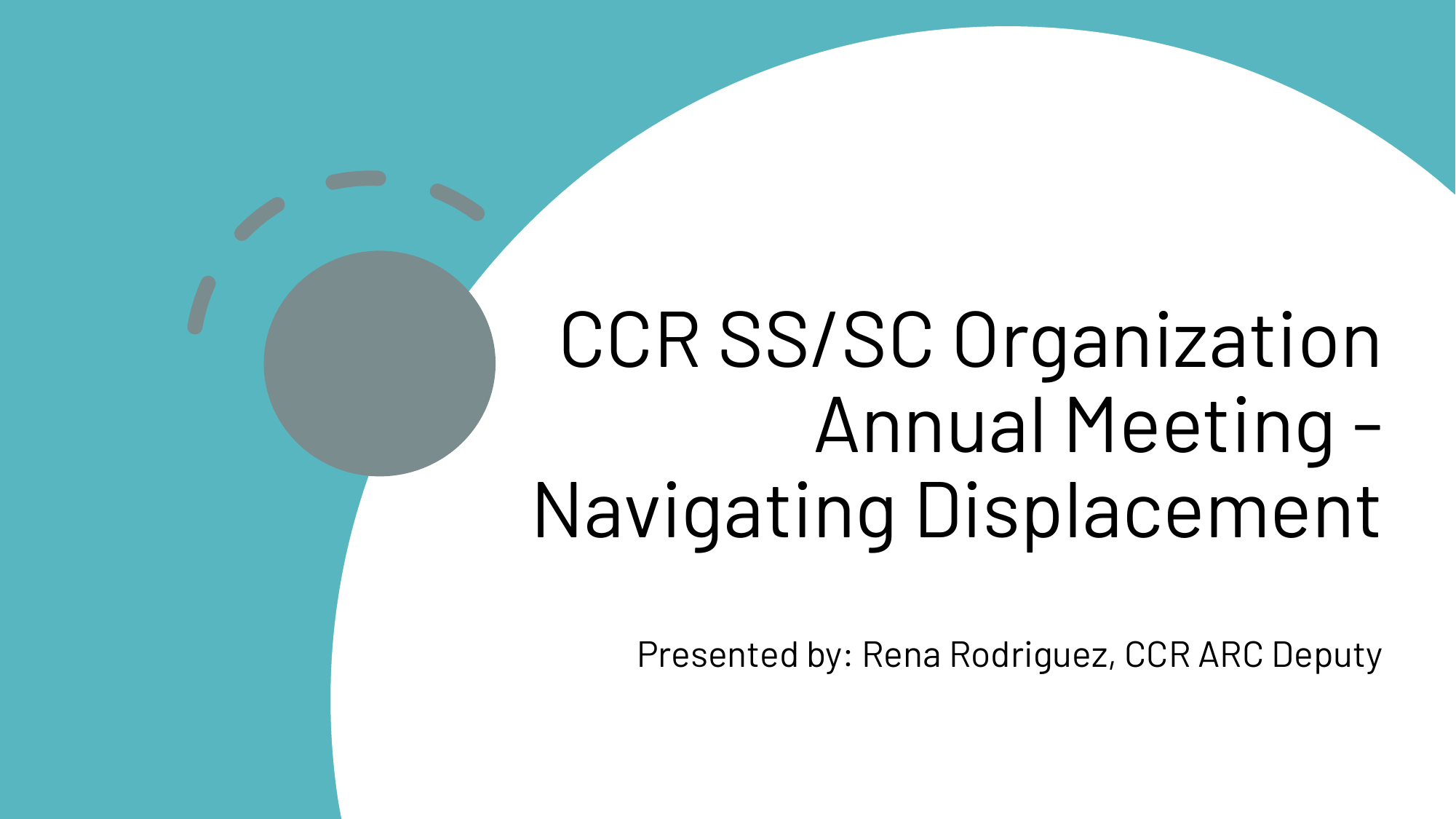

# CCR SS/SC Organization Annual Meeting - Navigating Displacement

Presented by: Rena Rodriguez, CCR ARC Deputy